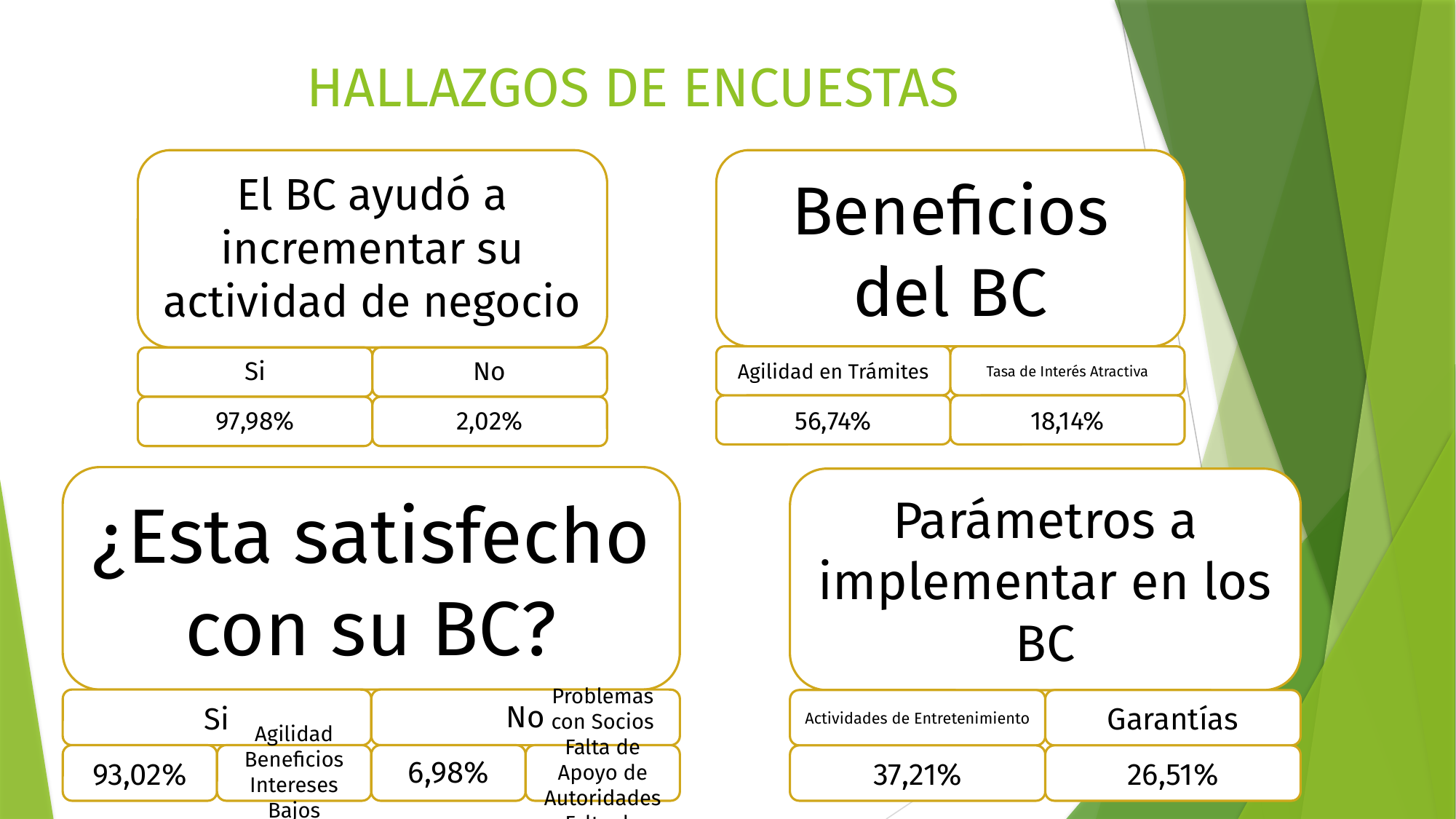

# HALLAZGOS DE ENCUESTAS
El BC ayudó a incrementar su actividad de negocio
Si
97,98%
No
2,02%
Beneficios del BC
Agilidad en Trámites
56,74%
Tasa de Interés Atractiva
18,14%
¿Esta satisfecho con su BC?
Si
93,02%
6,98%
Agilidad
Beneficios
Intereses Bajos
No
Falta de Apoyo de Autoridades
Parámetros a implementar en los BC
Actividades de Entretenimiento
37,21%
Garantías
26,51%